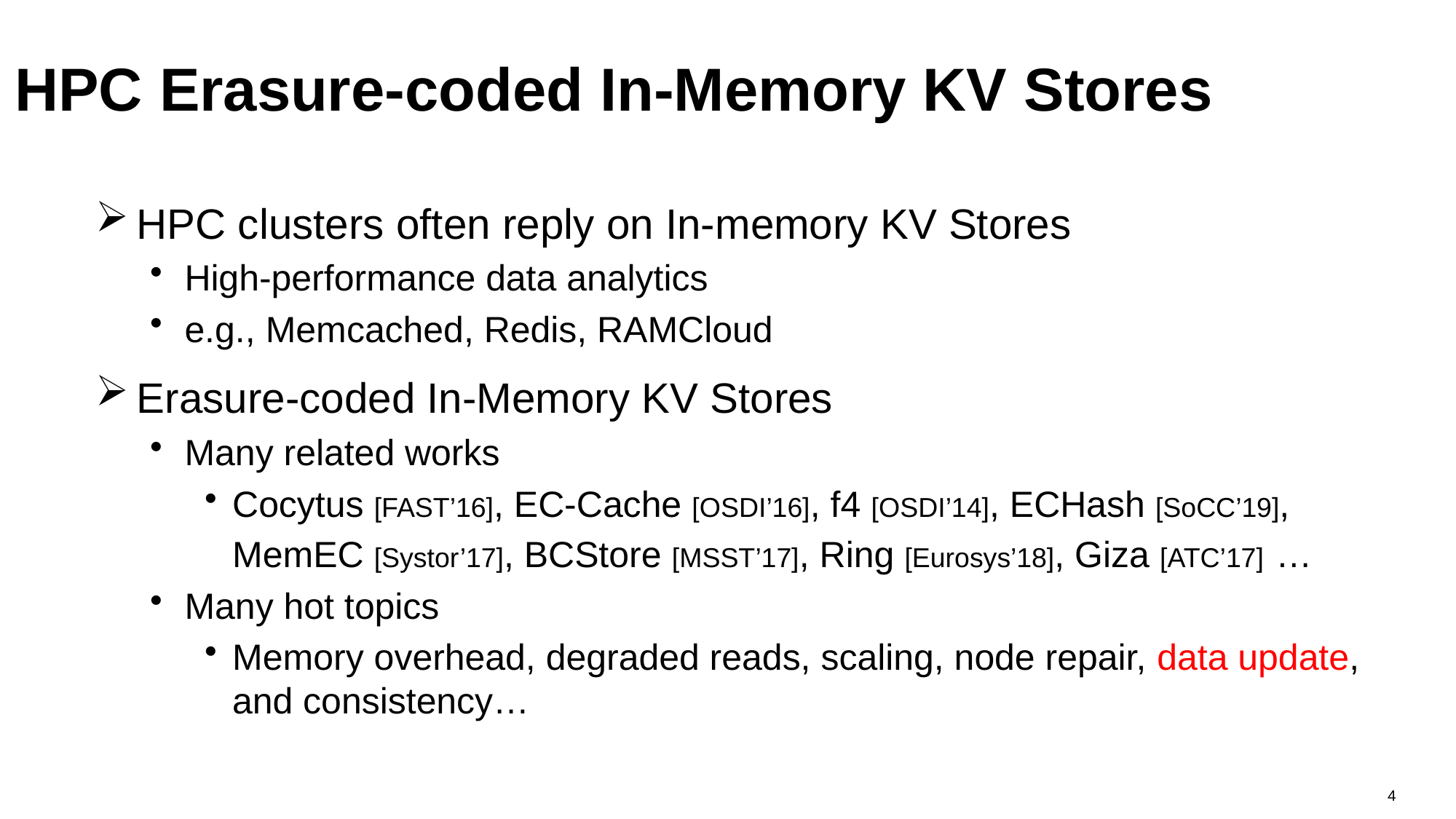

HPC Erasure-coded In-Memory KV Stores
HPC clusters often reply on In-memory KV Stores
High-performance data analytics
e.g., Memcached, Redis, RAMCloud
Erasure-coded In-Memory KV Stores
Many related works
Cocytus [FAST’16], EC-Cache [OSDI’16], f4 [OSDI’14], ECHash [SoCC’19], MemEC [Systor’17], BCStore [MSST’17], Ring [Eurosys’18], Giza [ATC’17] …
Many hot topics
Memory overhead, degraded reads, scaling, node repair, data update, and consistency…

4